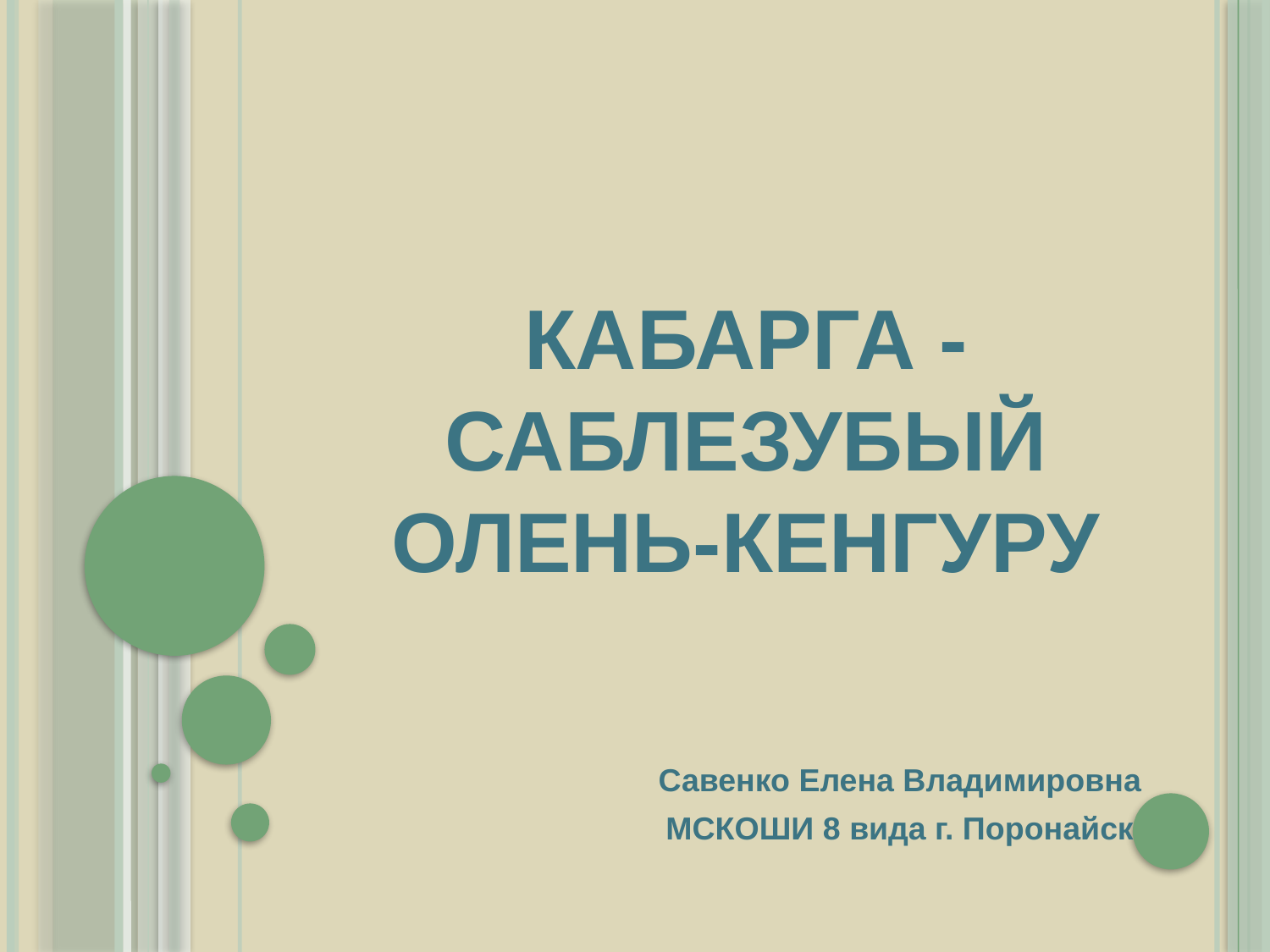

# Кабарга - саблезубый олень-кенгуру
Савенко Елена Владимировна
МСКОШИ 8 вида г. Поронайск